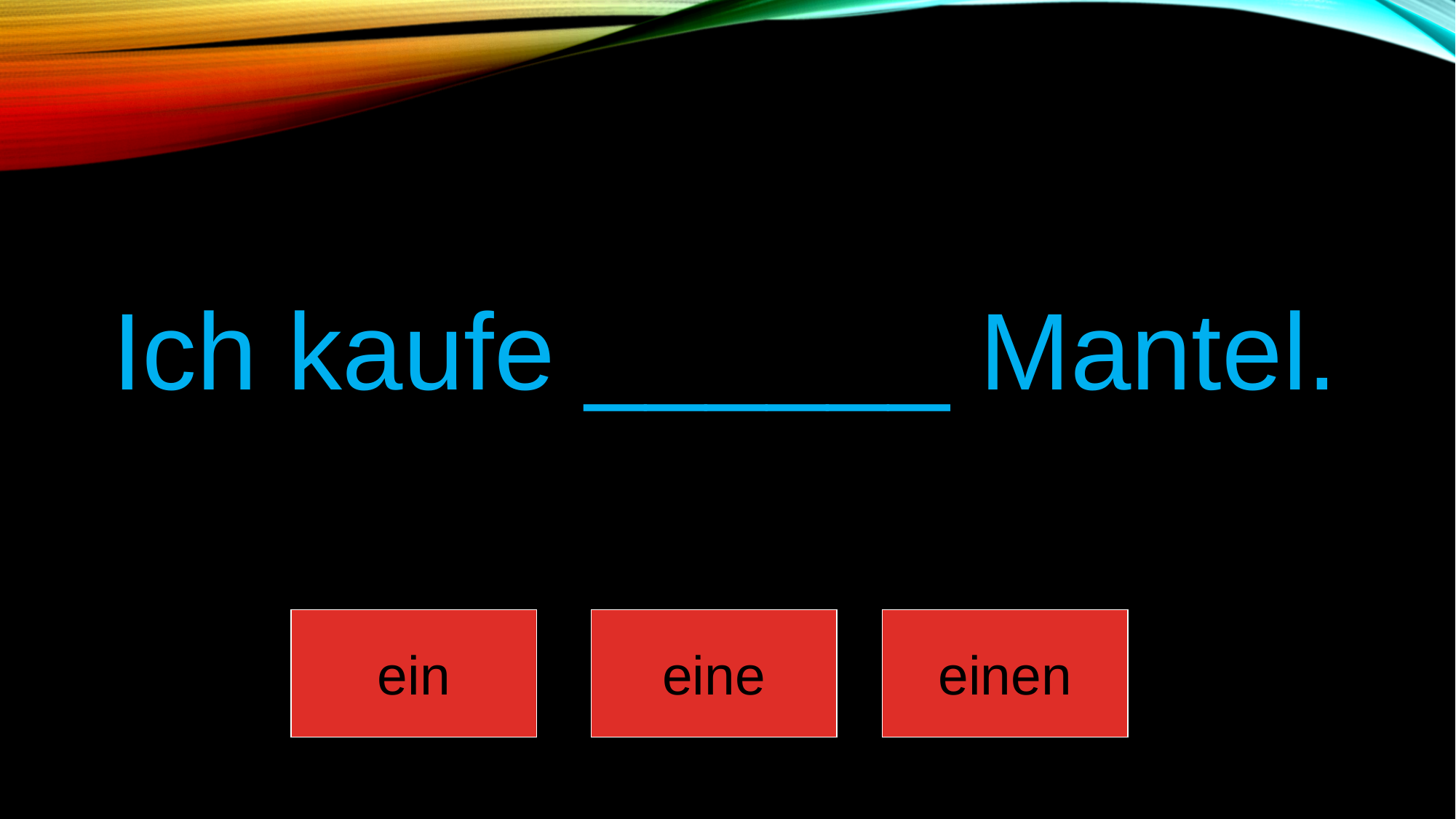

Ich kaufe ______ Mantel.
ein
eine
einen